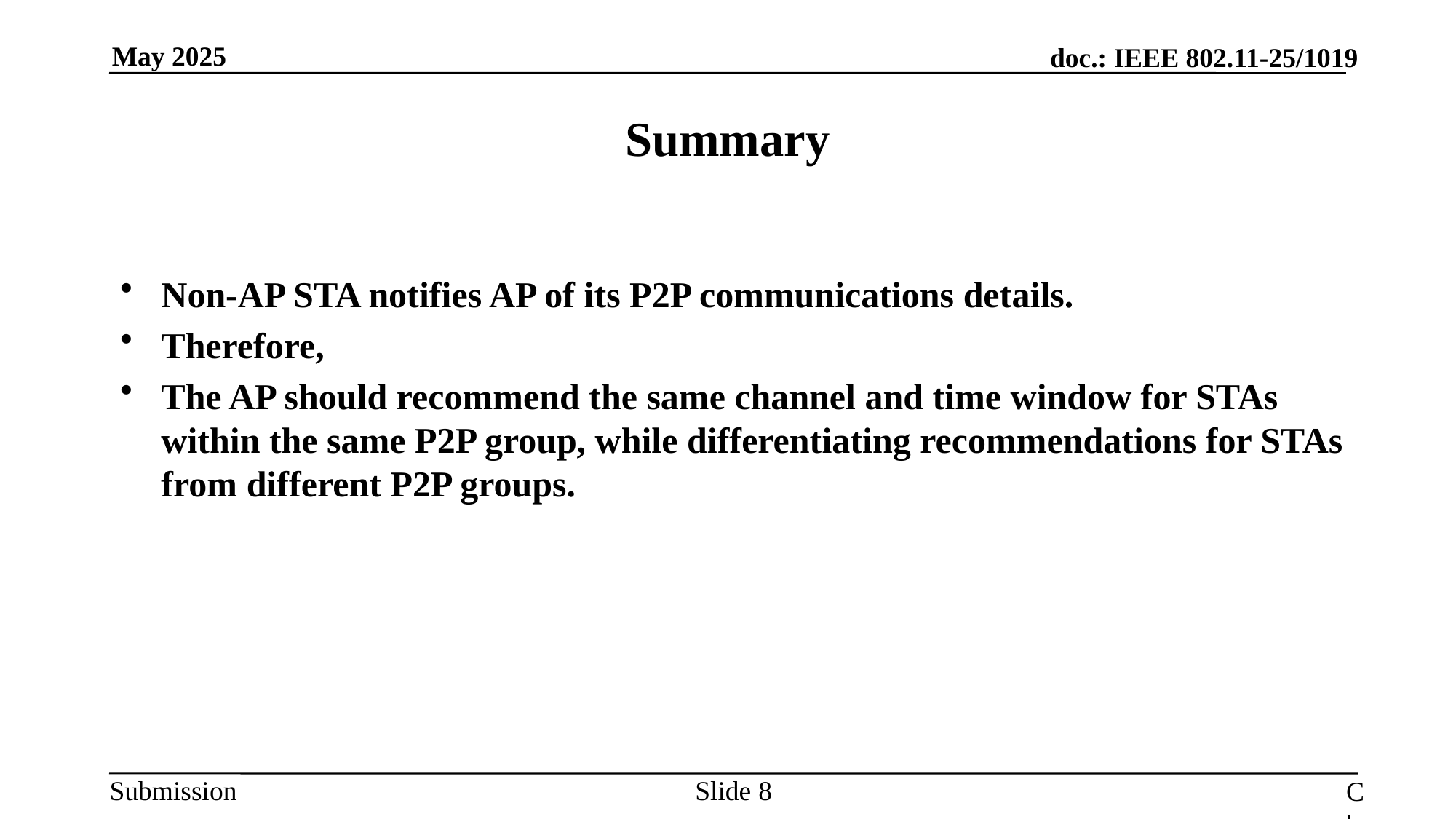

# Summary

Non-AP STA notifies AP of its P2P communications details.
Therefore,
The AP should recommend the same channel and time window for STAs within the same P2P group, while differentiating recommendations for STAs from different P2P groups.

Slide 8
Chun Huang, et al. (ZTE)